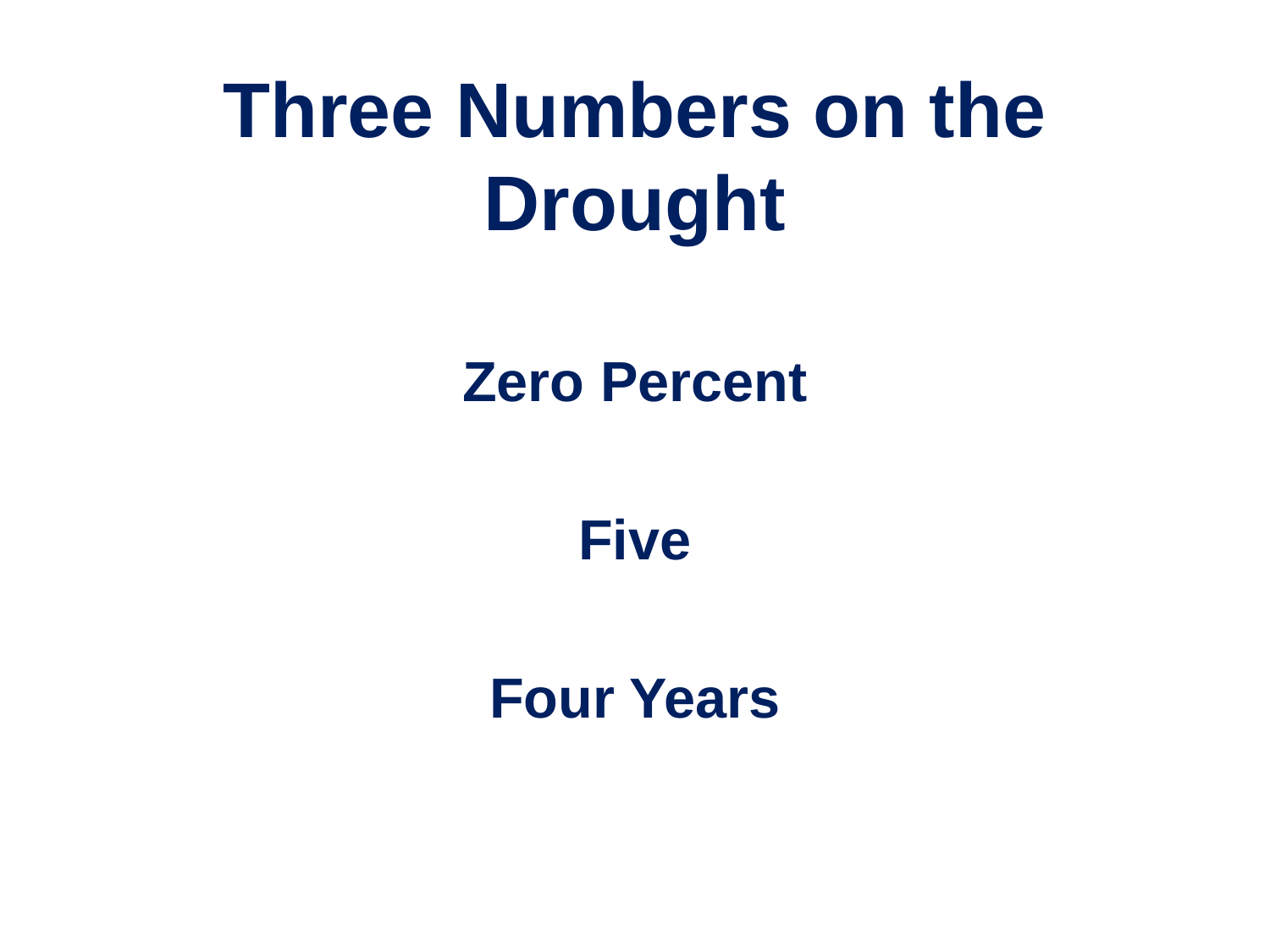

# Three Numbers on the Drought

Zero Percent

Five

Four Years